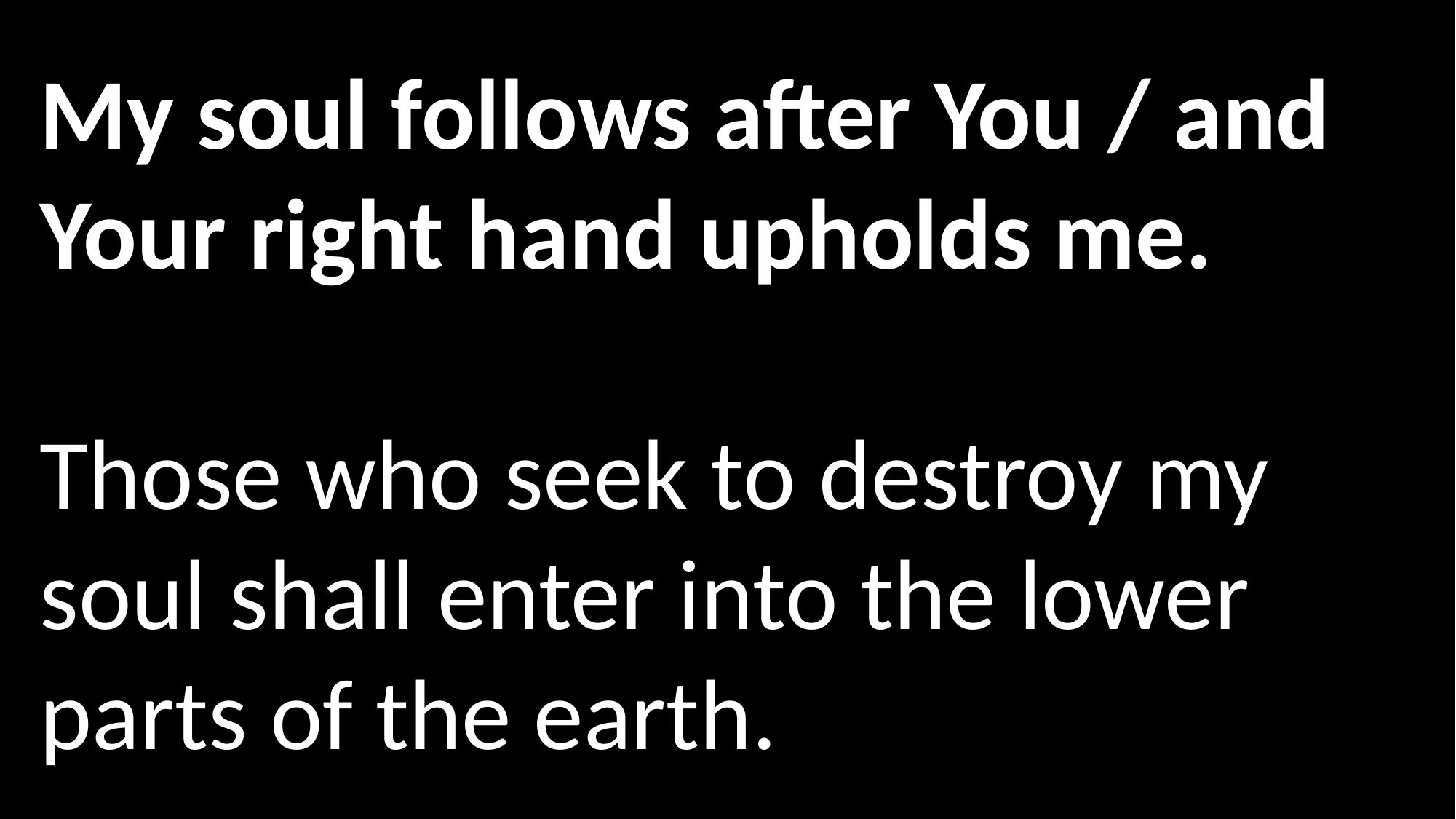

My soul follows after You / and Your right hand upholds me.

Those who seek to destroy my soul shall enter into the lower parts of the earth.
#